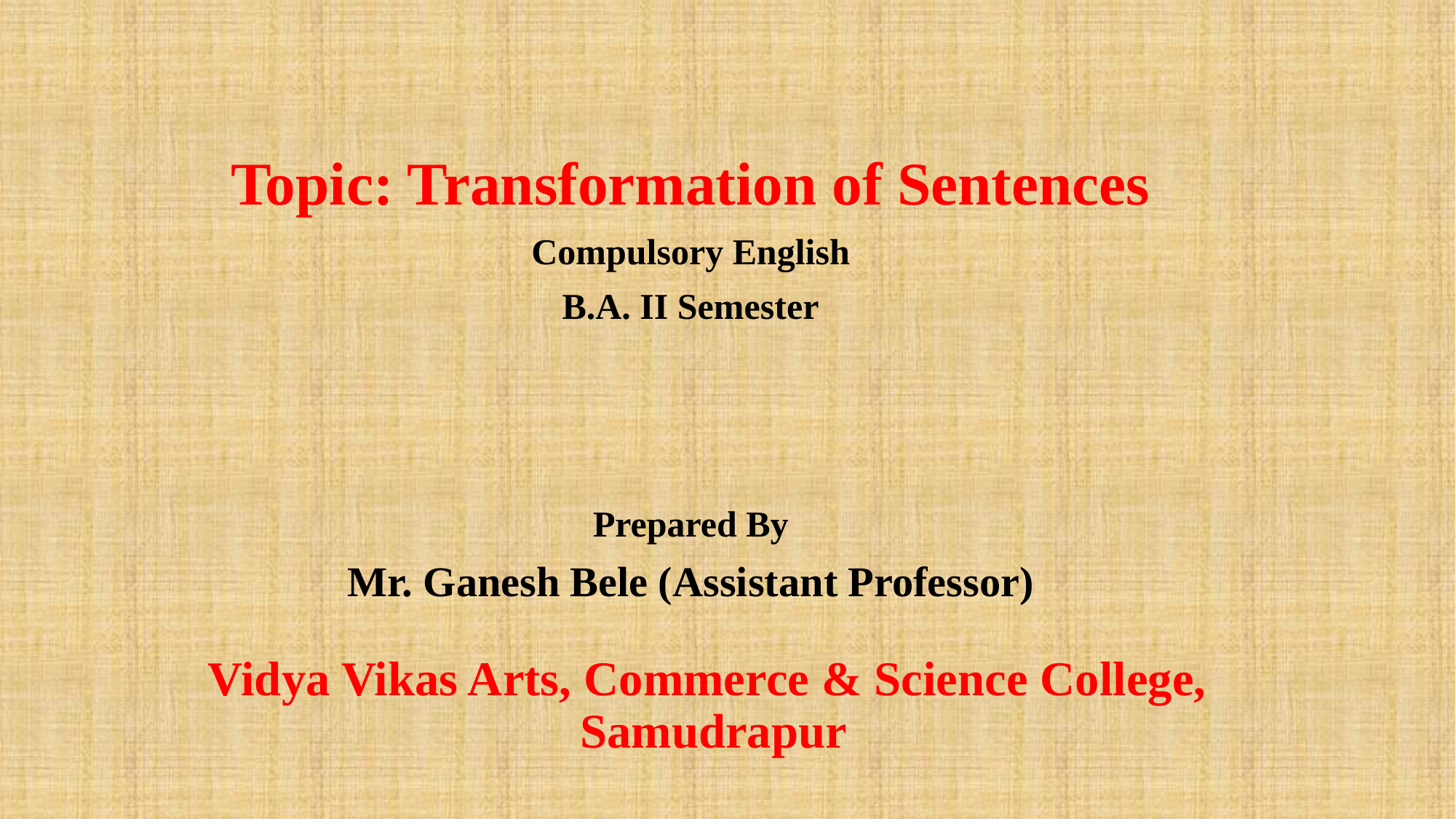

Topic: Transformation of Sentences
Compulsory English
B.A. II Semester

Prepared By
Mr. Ganesh Bele (Assistant Professor)

# Vidya Vikas Arts, Commerce & Science College, Samudrapur